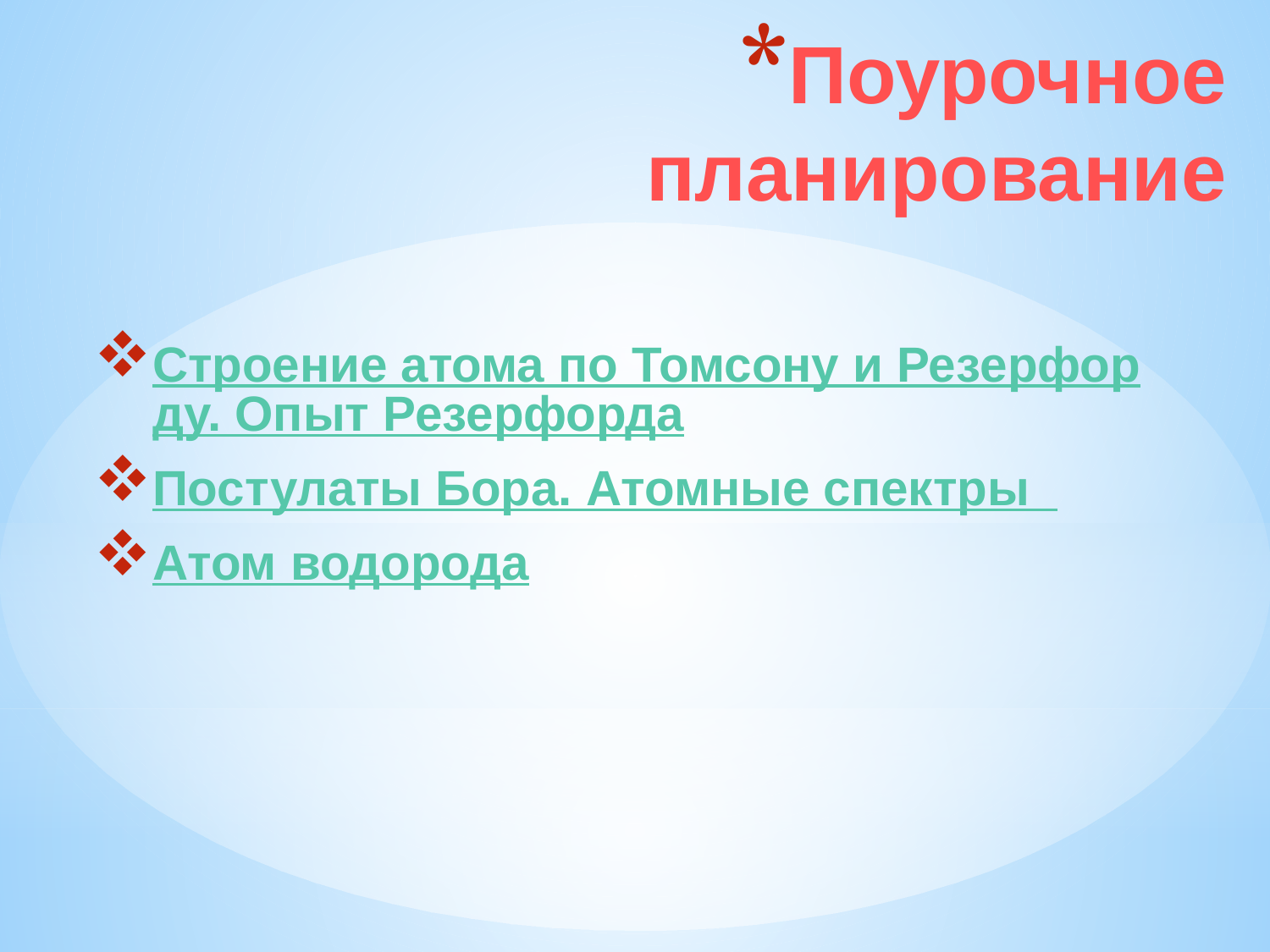

# Поурочное планирование
Строение атома по Томсону и Резерфорду. Опыт Резерфорда
Постулаты Бора. Атомные спектры
Атом водорода